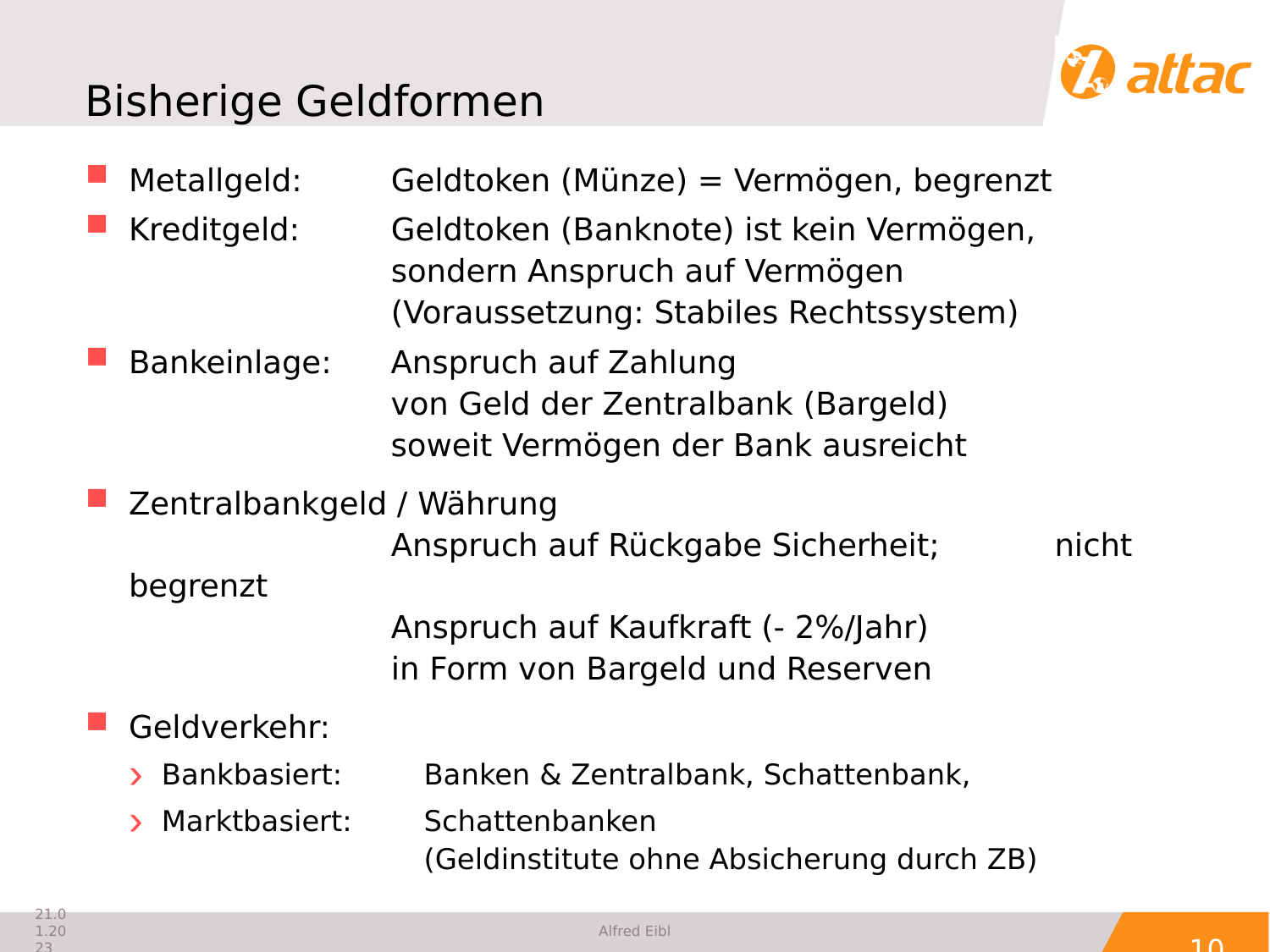

# Bisherige Geldformen
Metallgeld:	Geldtoken (Münze) = Vermögen, begrenzt
Kreditgeld:	Geldtoken (Banknote) ist kein Vermögen,
	sondern Anspruch auf Vermögen
	(Voraussetzung: Stabiles Rechtssystem)
Bankeinlage: 	Anspruch auf Zahlung
                    	von Geld der Zentralbank (Bargeld)
                    	soweit Vermögen der Bank ausreicht
Zentralbankgeld / Währung
	Anspruch auf Rückgabe Sicherheit;	   	nicht begrenzt
	Anspruch auf Kaufkraft (- 2%/Jahr)
	in Form von 	Bargeld und Reserven
Geldverkehr:
Bankbasiert:	Banken & Zentralbank, Schattenbank,
Marktbasiert:	Schattenbanken
	(Geldinstitute ohne Absicherung durch ZB)
21.01.2023
Alfred Eibl
 10